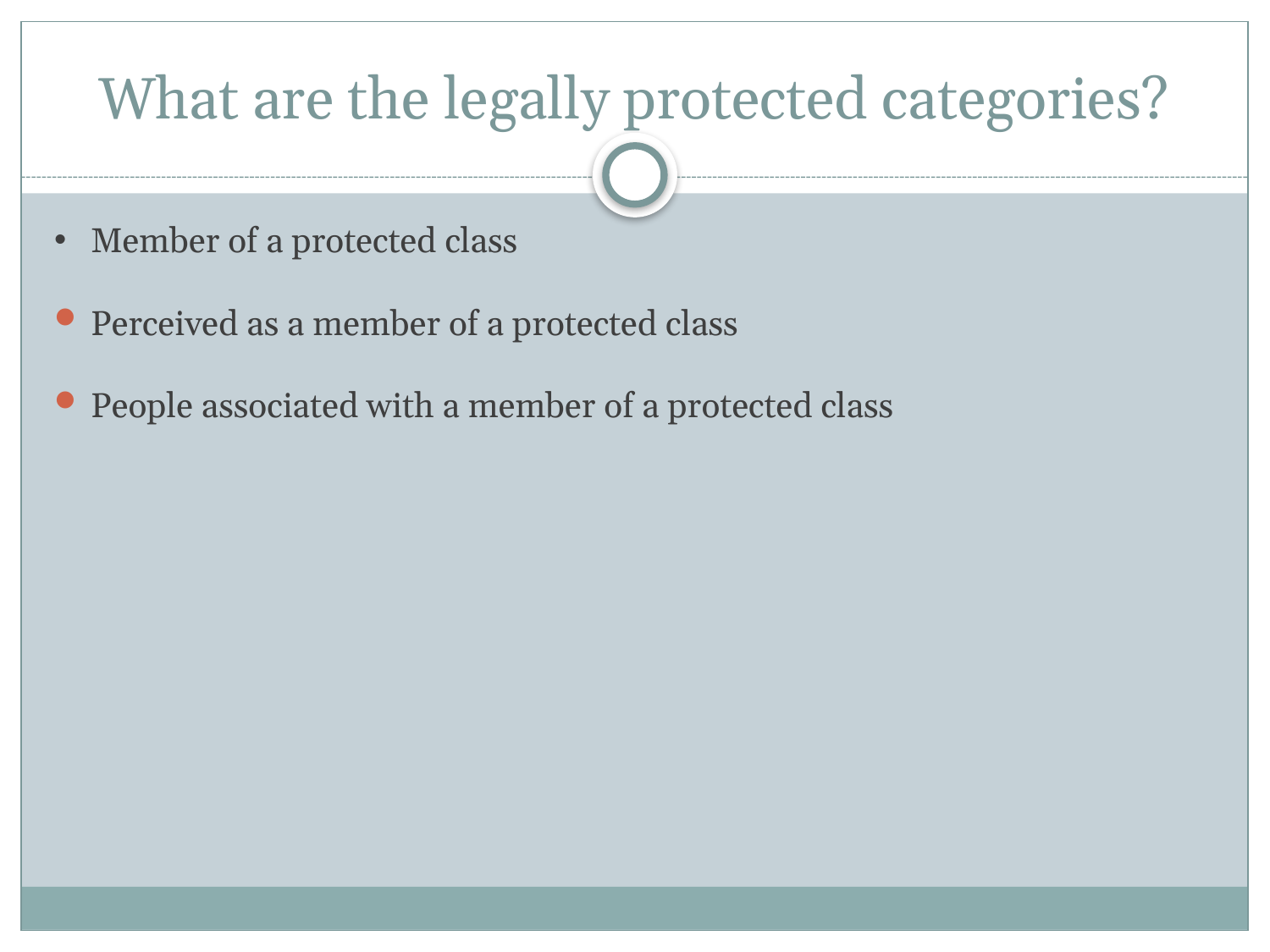

# What are the legally protected categories?
Member of a protected class

Perceived as a member of a protected class

People associated with a member of a protected class